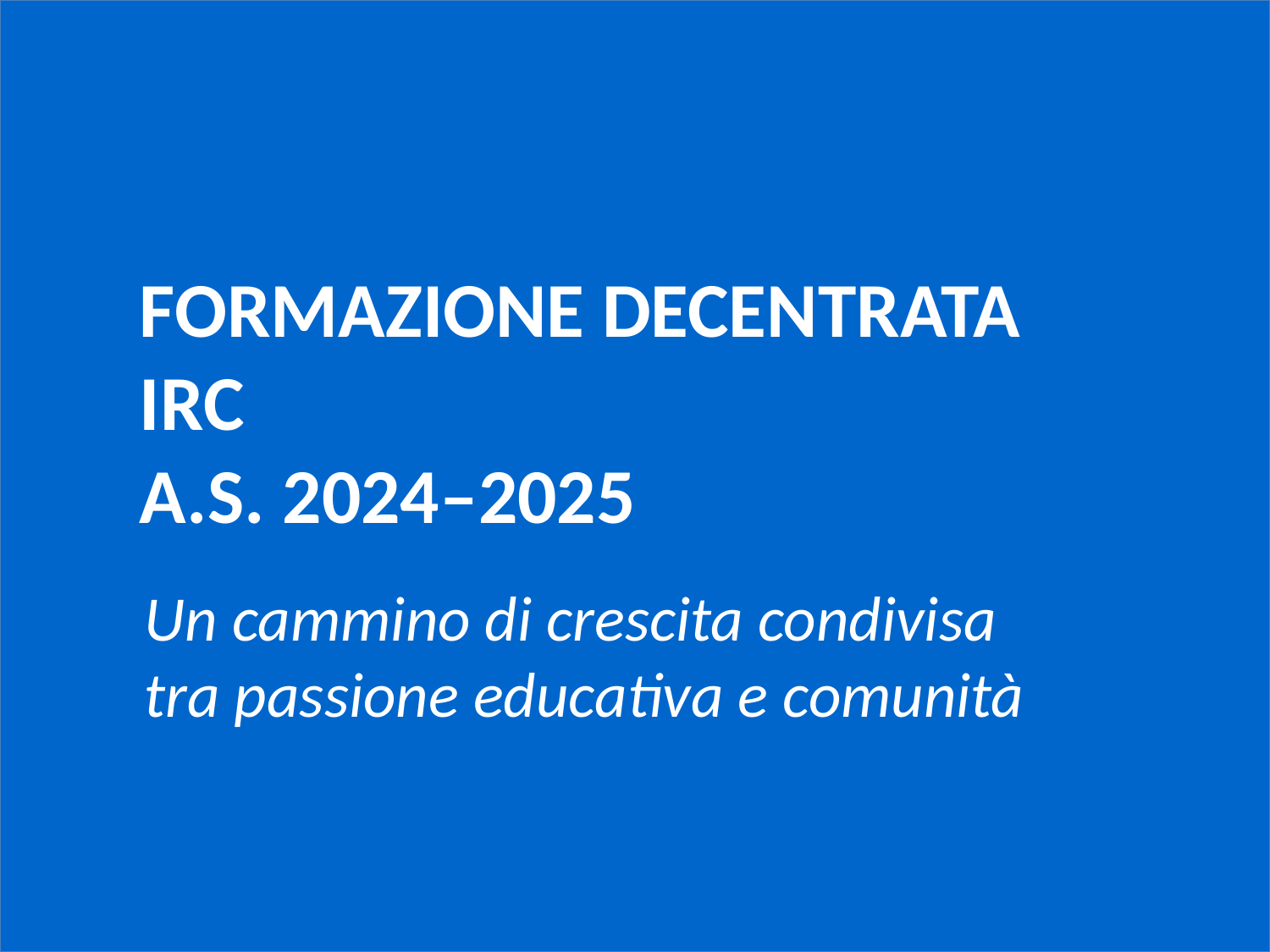

FORMAZIONE DECENTRATA IRC
A.S. 2024–2025
Un cammino di crescita condivisa
tra passione educativa e comunità